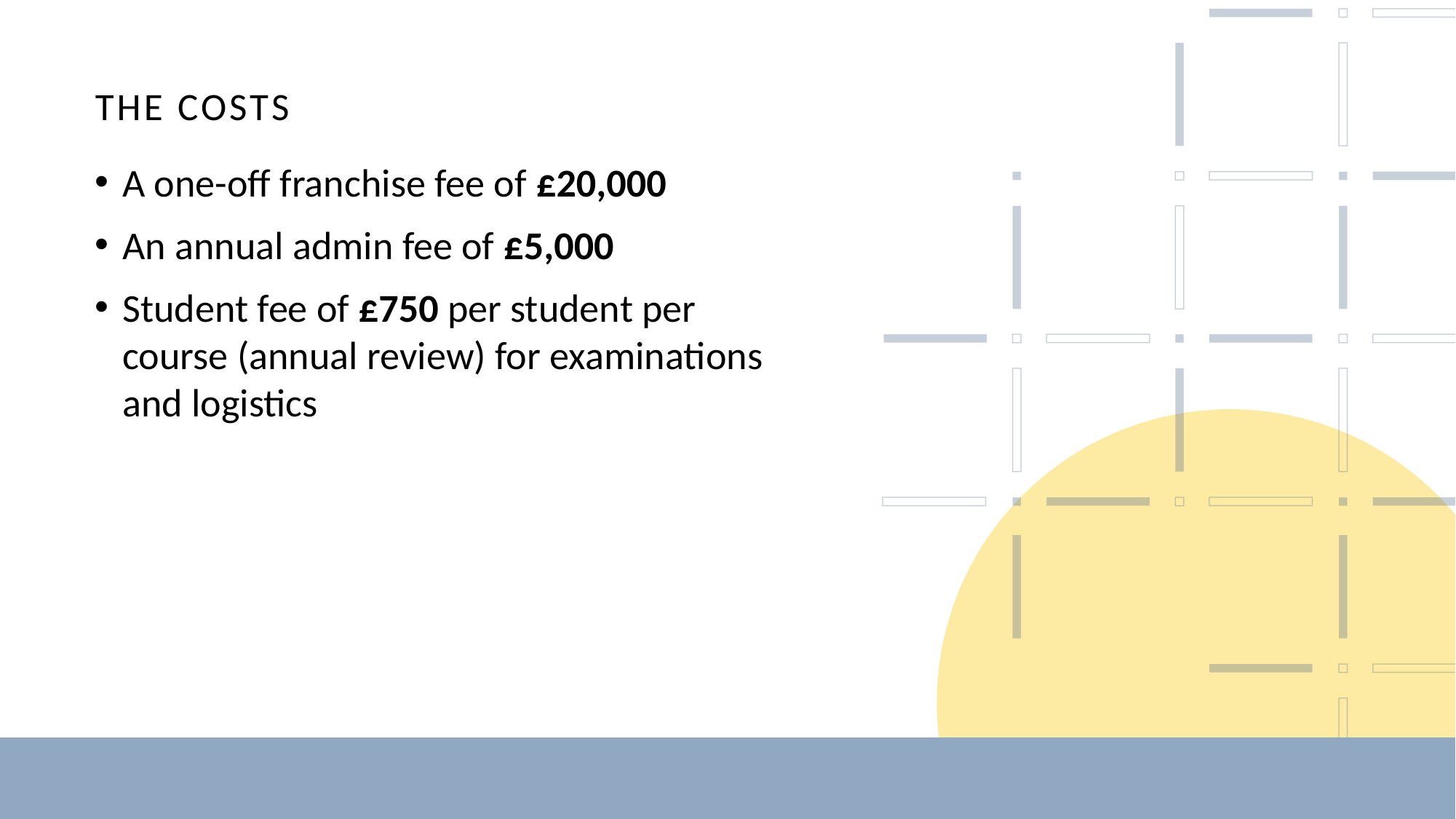

THE COSTS
A one-off franchise fee of £20,000
An annual admin fee of £5,000
Student fee of £750 per student per course (annual review) for examinations and logistics